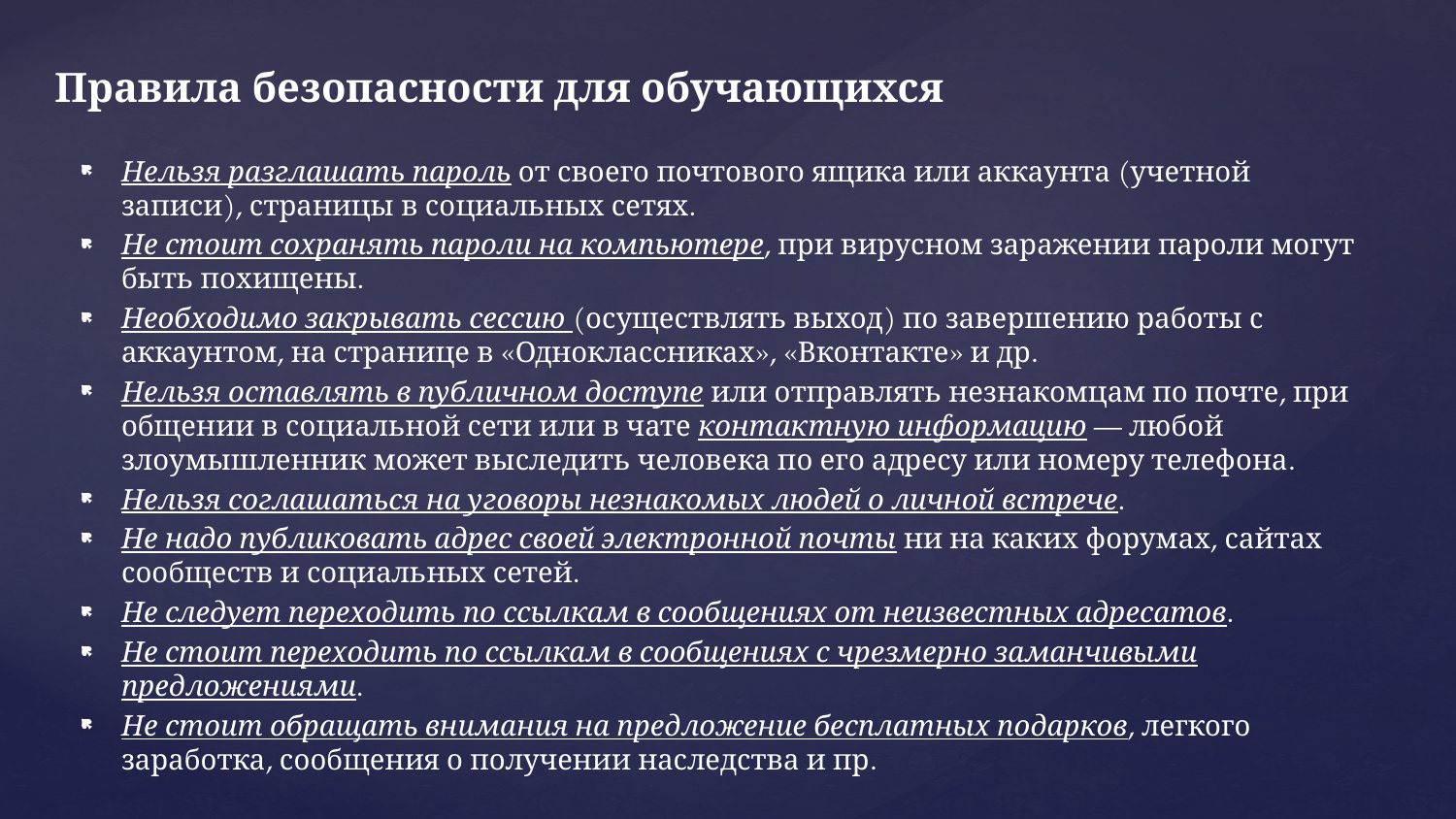

# Правила безопасности для обучающихся
Нельзя разглашать пароль от своего почтового ящика или аккаунта (учетной записи), страницы в социальных сетях.
Не стоит сохранять пароли на компьютере, при вирусном заражении пароли могут быть похищены.
Необходимо закрывать сессию (осуществлять выход) по завершению работы с аккаунтом, на странице в «Одноклассниках», «Вконтакте» и др.
Нельзя оставлять в публичном доступе или отправлять незнакомцам по почте, при общении в социальной сети или в чате контактную информацию — любой злоумышленник может выследить человека по его адресу или номеру телефона.
Нельзя соглашаться на уговоры незнакомых людей о личной встрече.
Не надо публиковать адрес своей электронной почты ни на каких форумах, сайтах сообществ и социальных сетей.
Не следует переходить по ссылкам в сообщениях от неизвестных адресатов.
Не стоит переходить по ссылкам в сообщениях с чрезмерно заманчивыми предложениями.
Не стоит обращать внимания на предложение бесплатных подарков, легкого заработка, сообщения о получении наследства и пр.